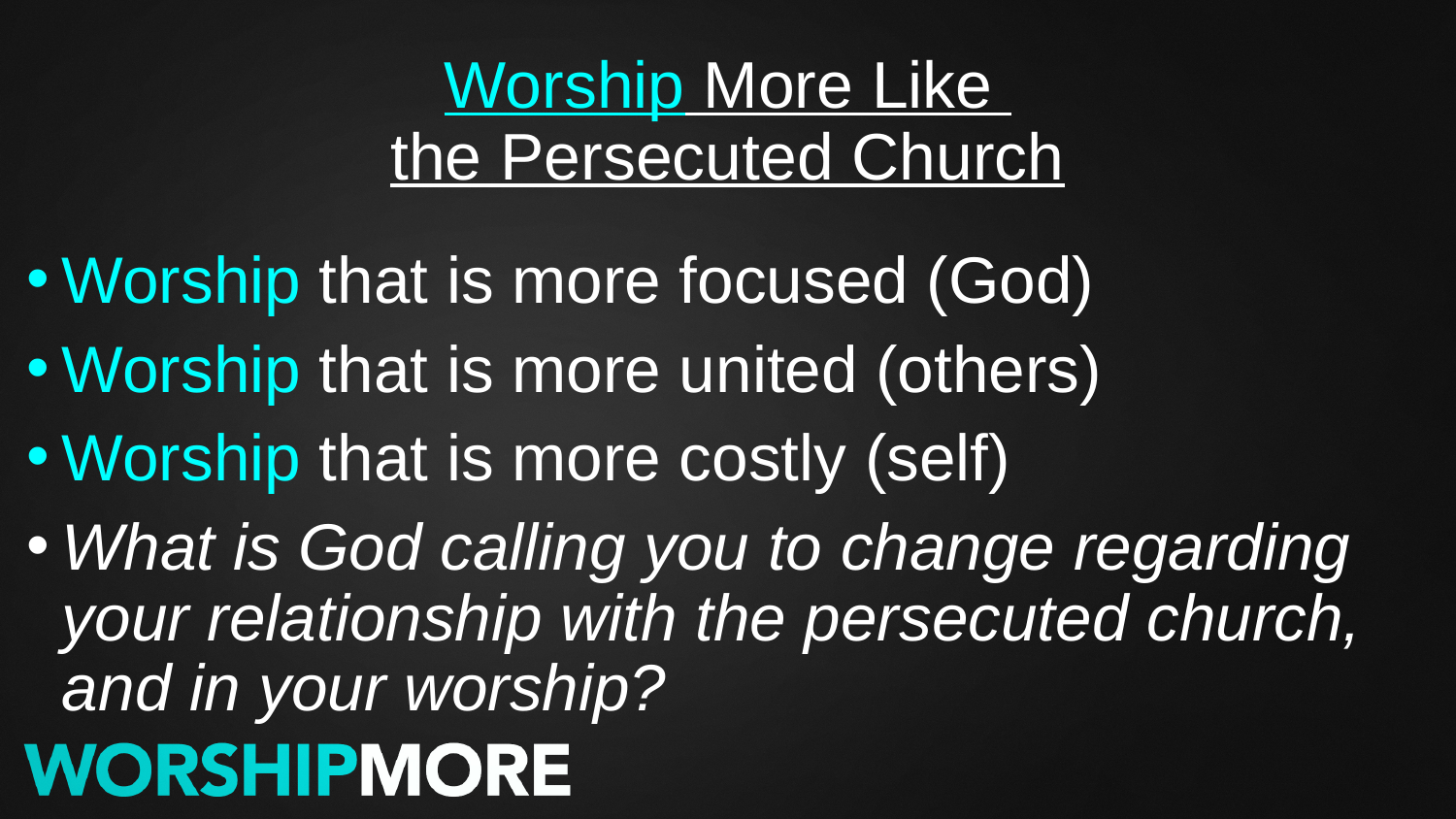

# Worship More Like the Persecuted Church
Worship that is more focused (God)
Worship that is more united (others)
Worship that is more costly (self)
What is God calling you to change regarding your relationship with the persecuted church, and in your worship?